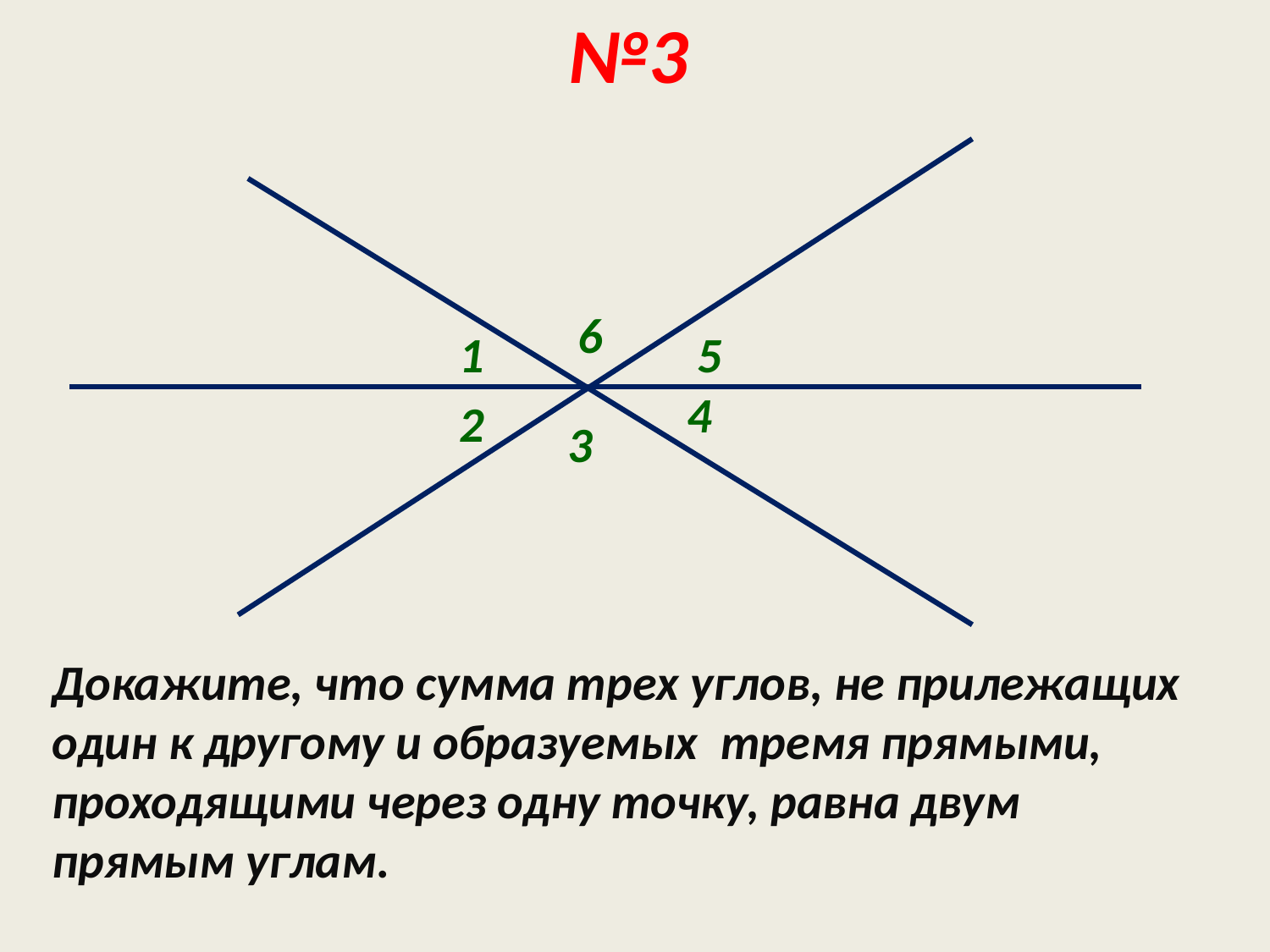

№3
6
1
5
4
2
3
Докажите, что сумма трех углов, не прилежащих один к другому и образуемых  тремя прямыми, проходящими через одну точку, равна двум прямым углам.